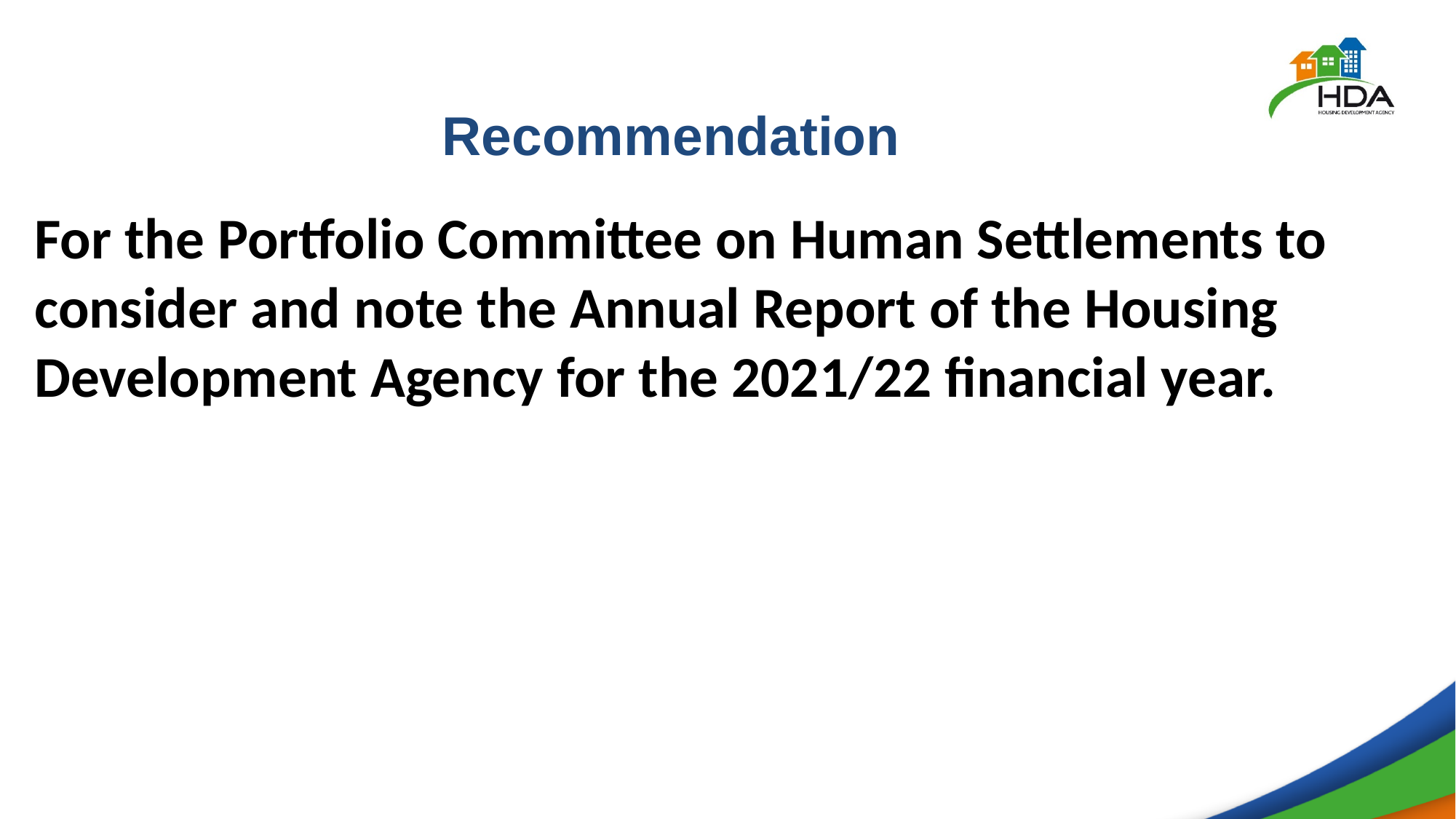

Recommendation

For the Portfolio Committee on Human Settlements to consider and note the Annual Report of the Housing Development Agency for the 2021/22 financial year.